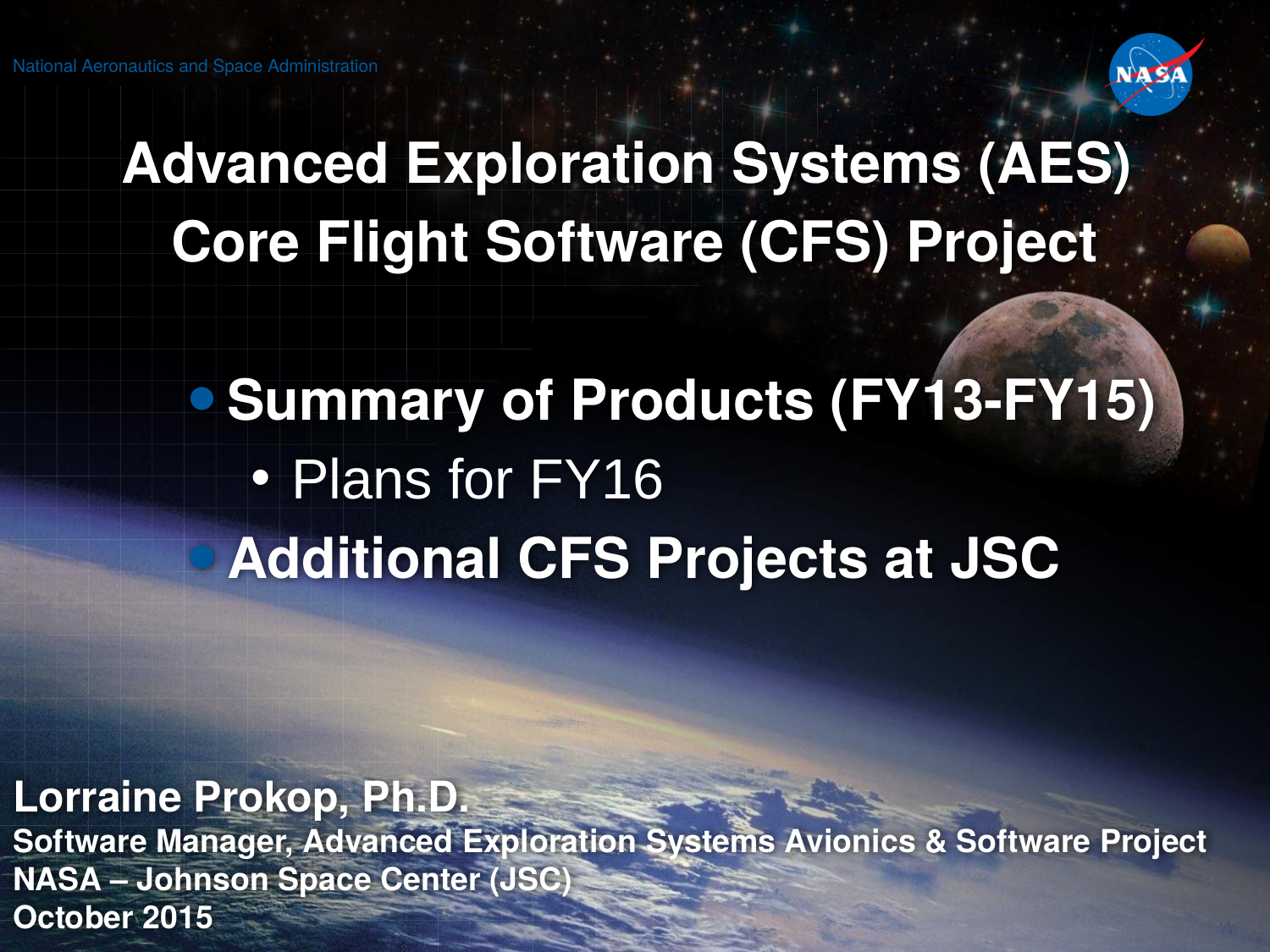

Advanced Exploration Systems (AES)
Core Flight Software (CFS) Project

Summary of Products (FY13-FY15)
Plans for FY16
Additional CFS Projects at JSC

Lorraine Prokop, Ph.D.
Software Manager, Advanced Exploration Systems Avionics & Software Project NASA – Johnson Space Center (JSC)
October 2015